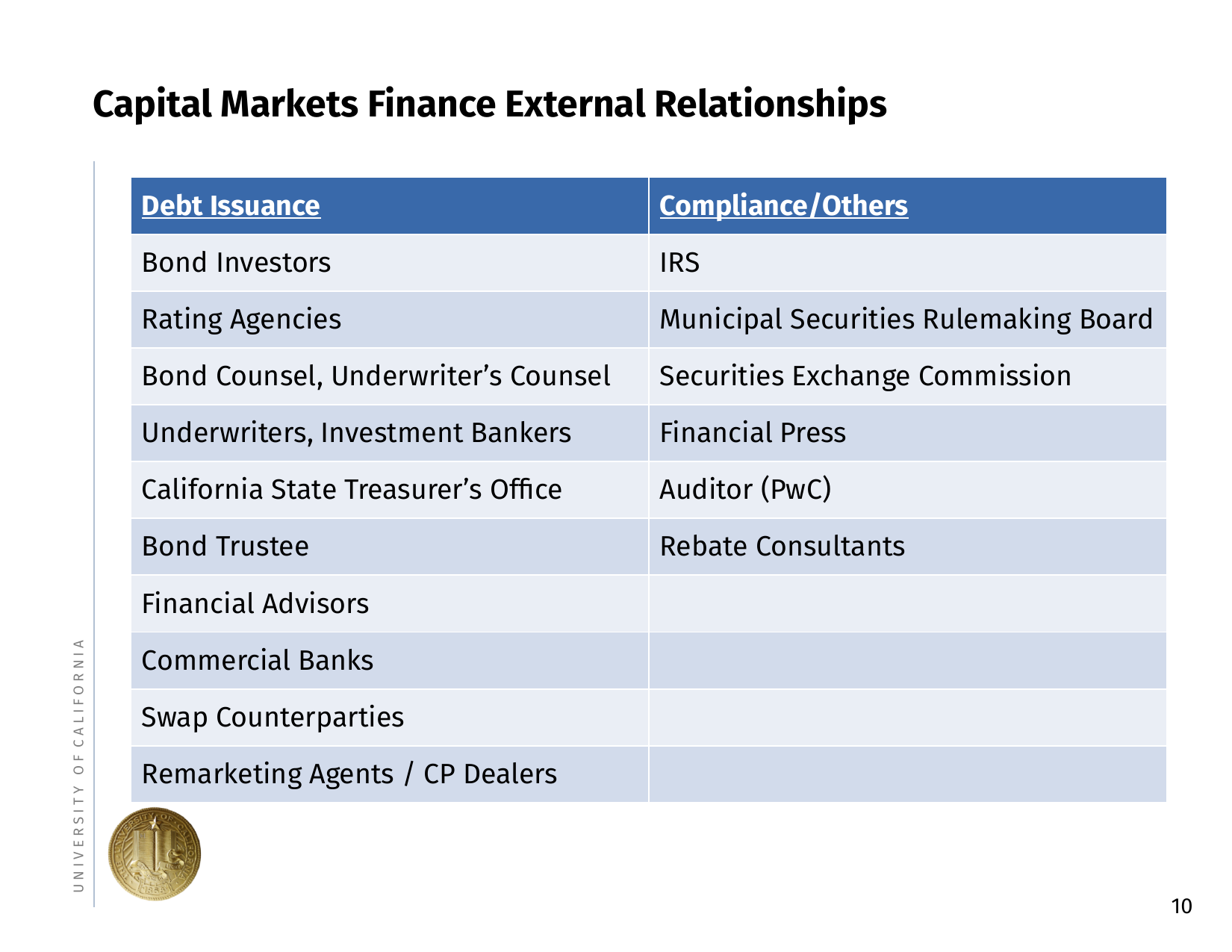

# Capital Markets Finance External Relationships
| Debt Issuance | Compliance/Others |
| --- | --- |
| Bond Investors | IRS |
| Rating Agencies | Municipal Securities Rulemaking Board |
| Bond Counsel, Underwriter’s Counsel | Securities Exchange Commission |
| Underwriters, Investment Bankers | Financial Press |
| California State Treasurer’s Office | Auditor (PwC) |
| Bond Trustee | Rebate Consultants |
| Financial Advisors |  |
| Commercial Banks |  |
| Swap Counterparties |  |
| Remarketing Agents / CP Dealers |  |